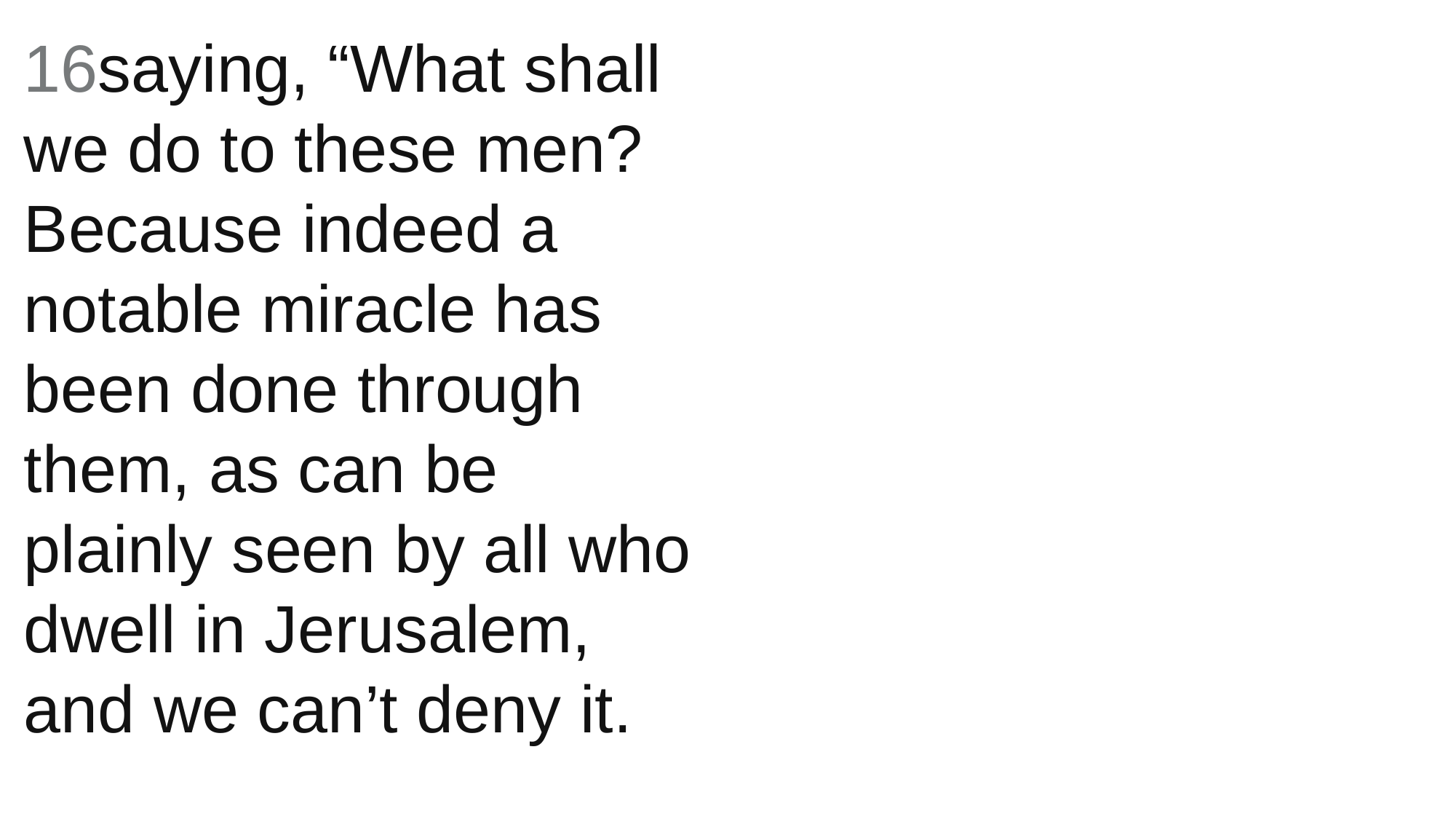

16saying, “What shall we do to these men? Because indeed a notable miracle has been done through them, as can be plainly seen by all who dwell in Jerusalem, and we can’t deny it.